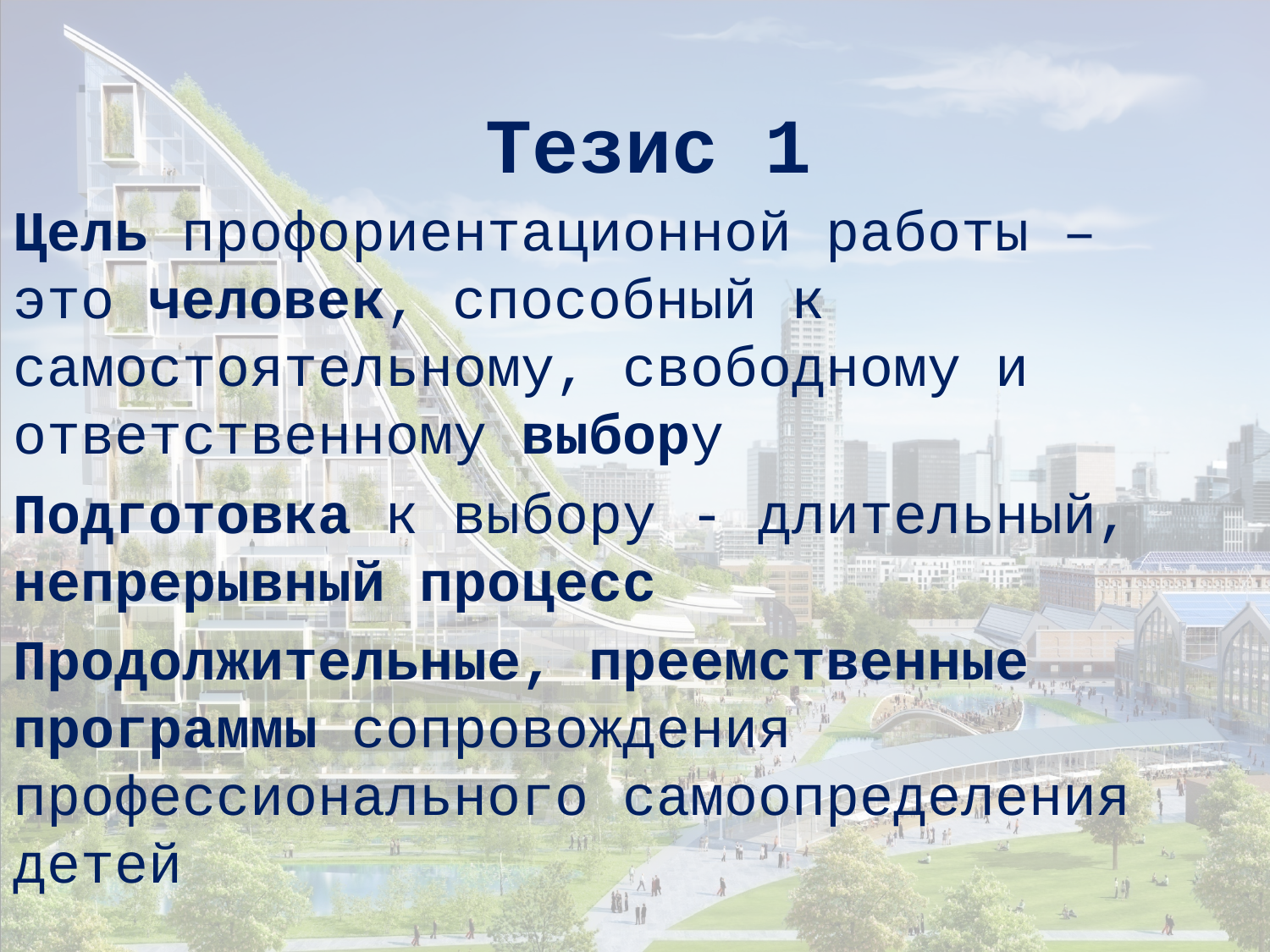

# Тезис 1
Цель профориентационной работы – это человек, способный к самостоятельному, свободному и ответственному выбору
Подготовка к выбору - длительный, непрерывный процесс
Продолжительные, преемственные программы сопровождения профессионального самоопределения детей